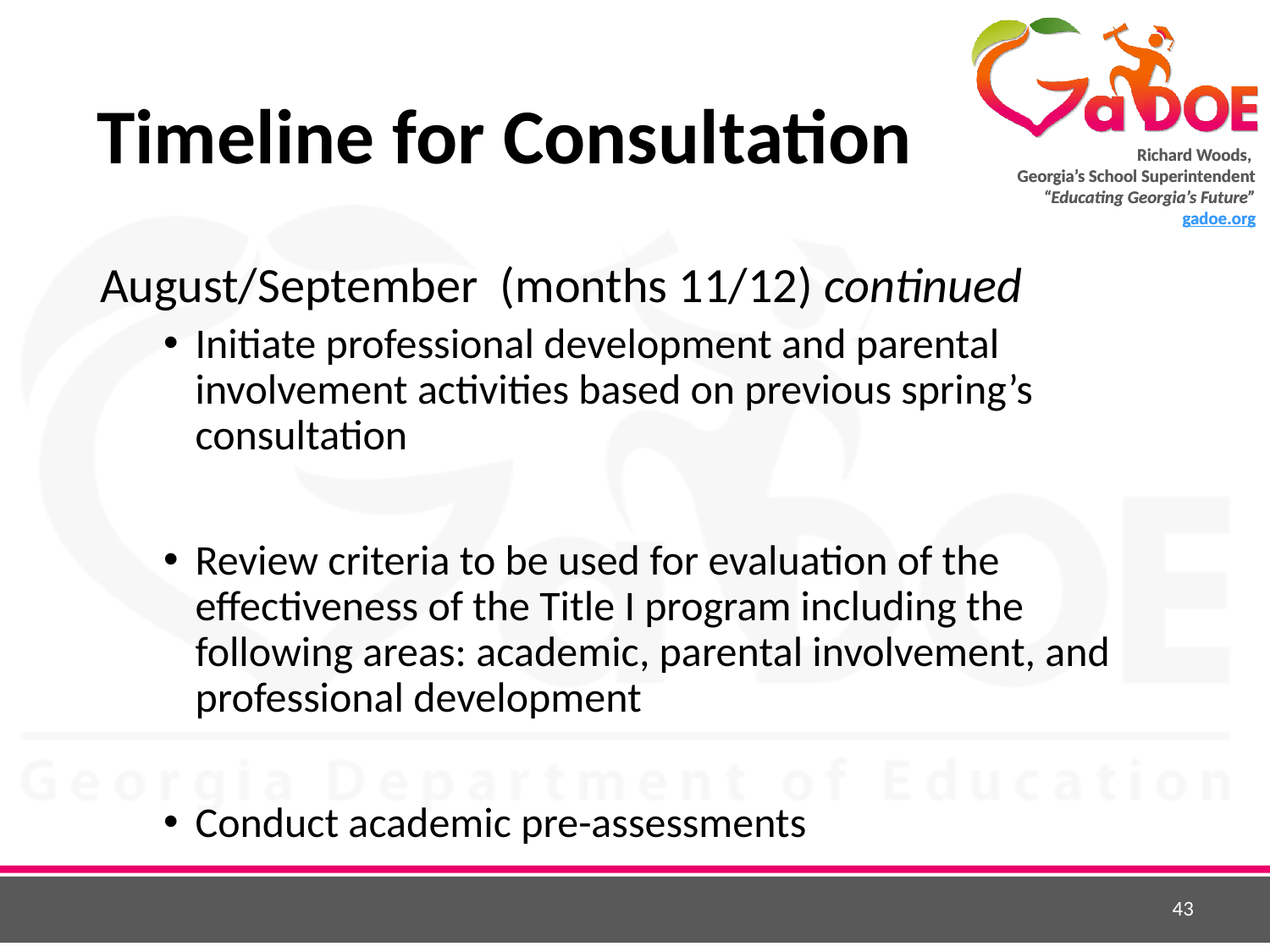

# Timeline for Consultation
August/September  (months 11/12) continued
Initiate professional development and parental involvement activities based on previous spring’s consultation

Review criteria to be used for evaluation of the effectiveness of the Title I program including the following areas: academic, parental involvement, and professional development

Conduct academic pre-assessments

43